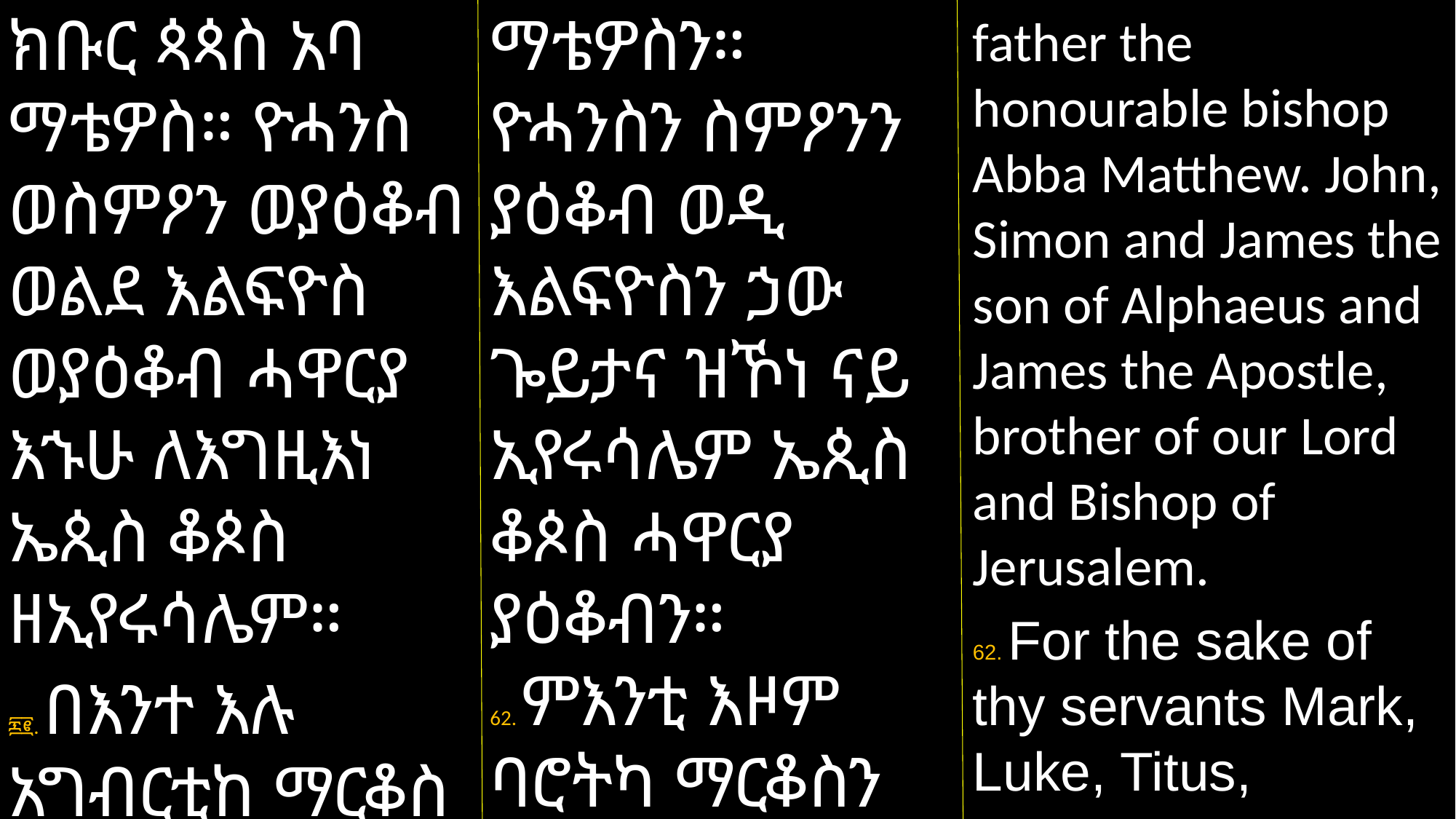

ክቡር ጳጳስ አባ ማቴዎስ። ዮሓንስ ወስምዖን ወያዕቆብ ወልደ እልፍዮስ ወያዕቆብ ሓዋርያ እኁሁ ለእግዚእነ ኤጲስ ቆጶስ ዘኢየሩሳሌም።
፷፪. በእንተ እሉ አግብርቲከ ማርቆስ
ማቴዎስን። ዮሓንስን ስምዖንን ያዕቆብ ወዲ እልፍዮስን ኃው ጐይታና ዝኾነ ናይ ኢየሩሳሌም ኤጲስ ቆጶስ ሓዋርያ ያዕቆብን።
62. ምእንቲ እዞም ባሮትካ ማርቆስን ሉቃስን ቲቶን
father the honourable bishop Abba Matthew. John, Simon and James the son of Alphaeus and James the Apostle, brother of our Lord and Bishop of Jerusalem.
62. For the sake of thy servants Mark, Luke, Titus,